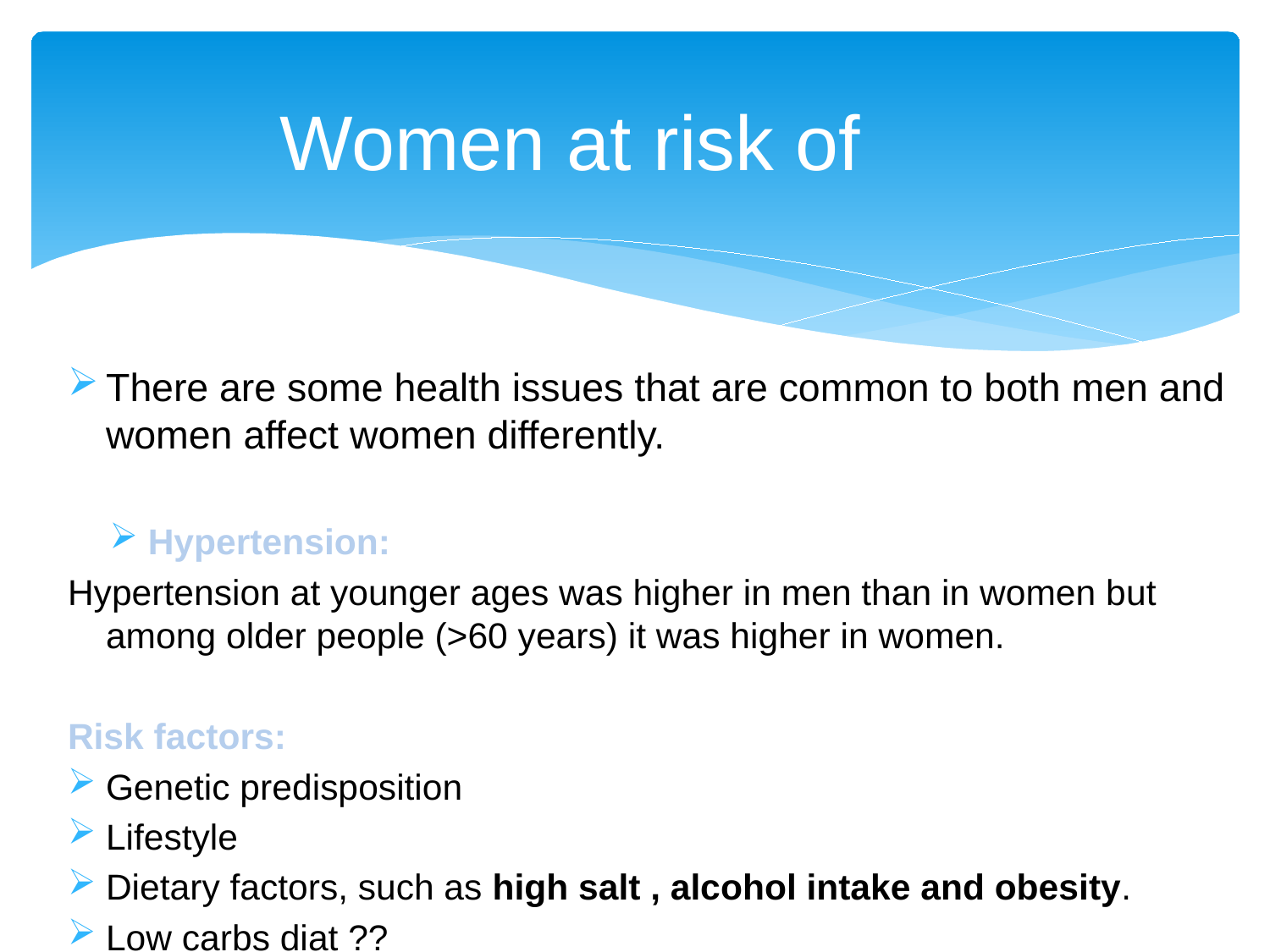

# Women at risk of
There are some health issues that are common to both men and women affect women differently.

Hypertension:
Hypertension at younger ages was higher in men than in women but among older people (>60 years) it was higher in women.

Risk factors:
Genetic predisposition
Lifestyle
Dietary factors, such as high salt , alcohol intake and obesity.
Low carbs diat ??